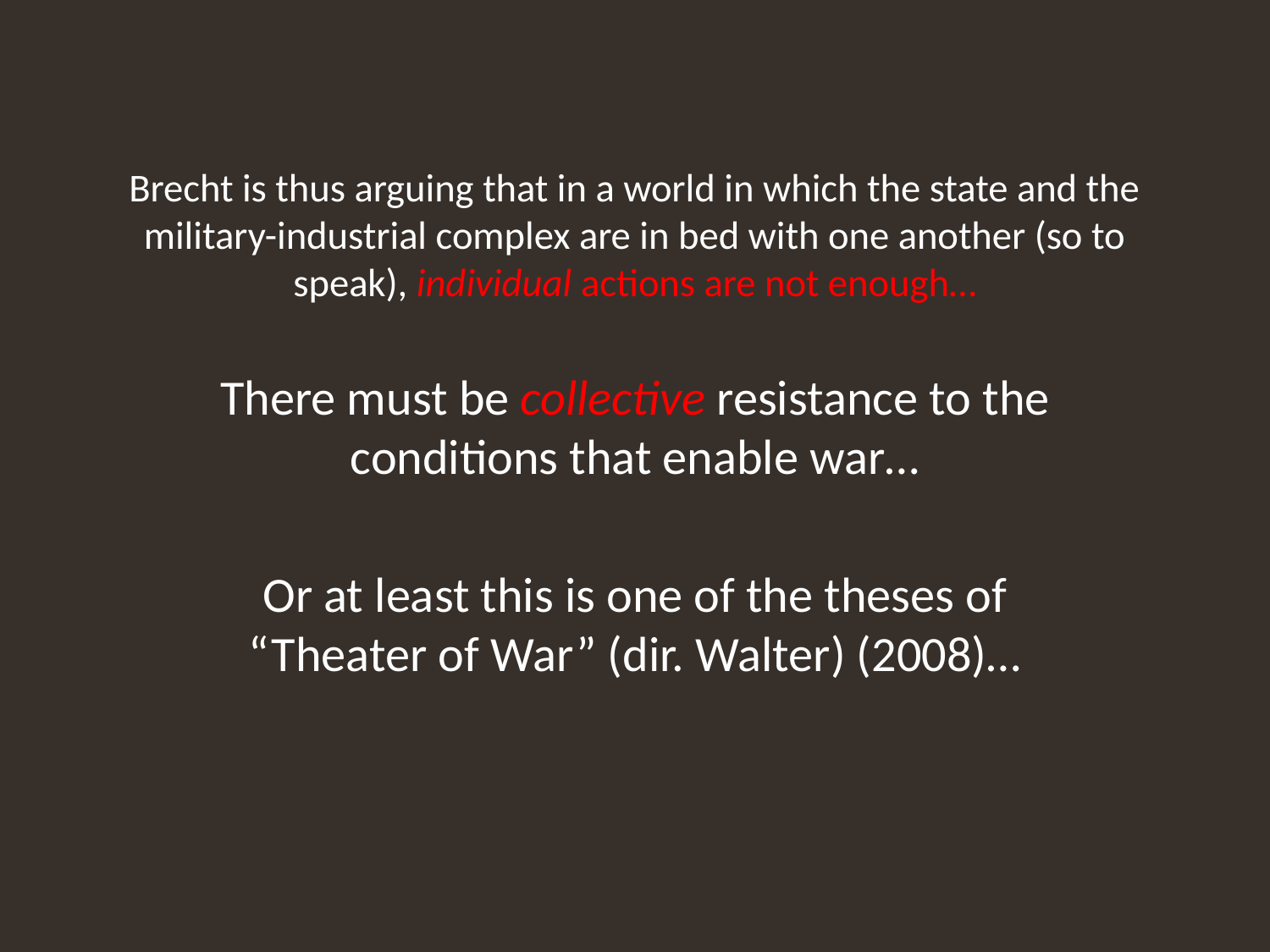

# Brecht is thus arguing that in a world in which the state and the military-industrial complex are in bed with one another (so to speak), individual actions are not enough…
There must be collective resistance to the conditions that enable war…

Or at least this is one of the theses of “Theater of War” (dir. Walter) (2008)…